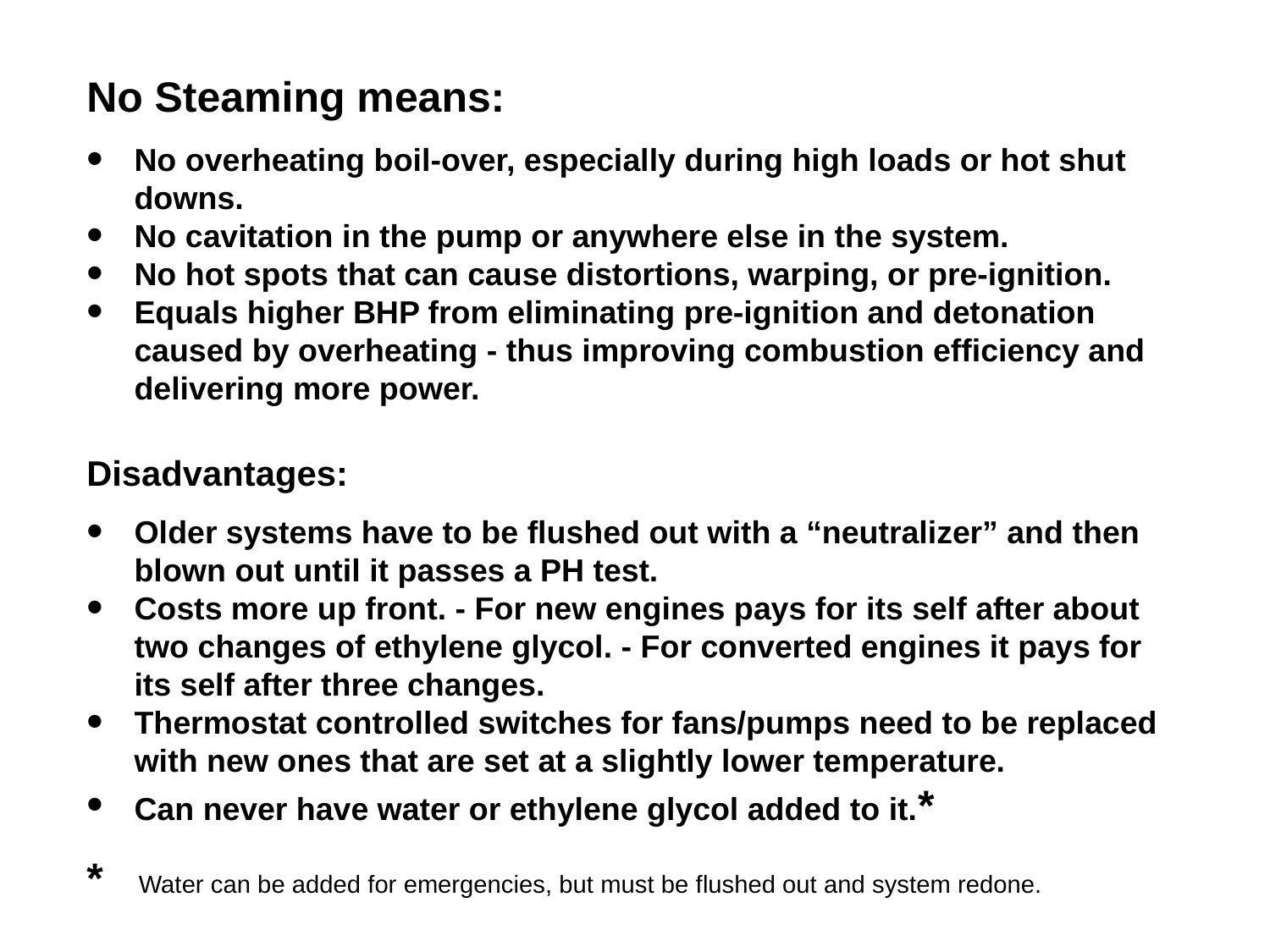

No Steaming means:

No overheating boil-over, especially during high loads or hot shut downs.
No cavitation in the pump or anywhere else in the system.
No hot spots that can cause distortions, warping, or pre-ignition.
Equals higher BHP from eliminating pre-ignition and detonation caused by overheating - thus improving combustion efficiency and delivering more power.
Disadvantages:

Older systems have to be flushed out with a “neutralizer” and then blown out until it passes a PH test.
Costs more up front. - For new engines pays for its self after about two changes of ethylene glycol. - For converted engines it pays for its self after three changes.
Thermostat controlled switches for fans/pumps need to be replaced with new ones that are set at a slightly lower temperature.
Can never have water or ethylene glycol added to it.*

*    Water can be added for emergencies, but must be flushed out and system redone.